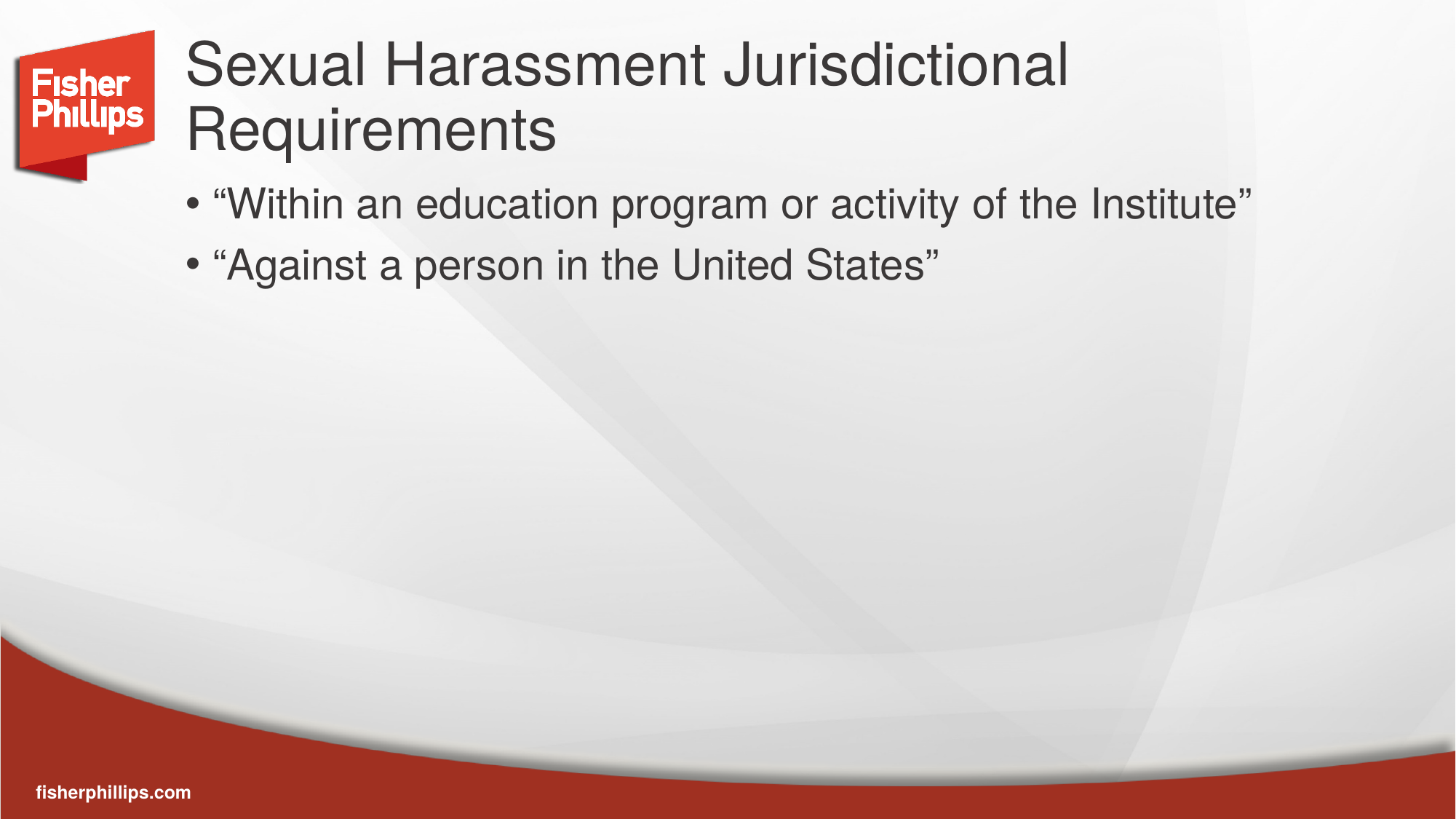

# Sexual Harassment Jurisdictional Requirements
“Within an education program or activity of the Institute”
“Against a person in the United States”